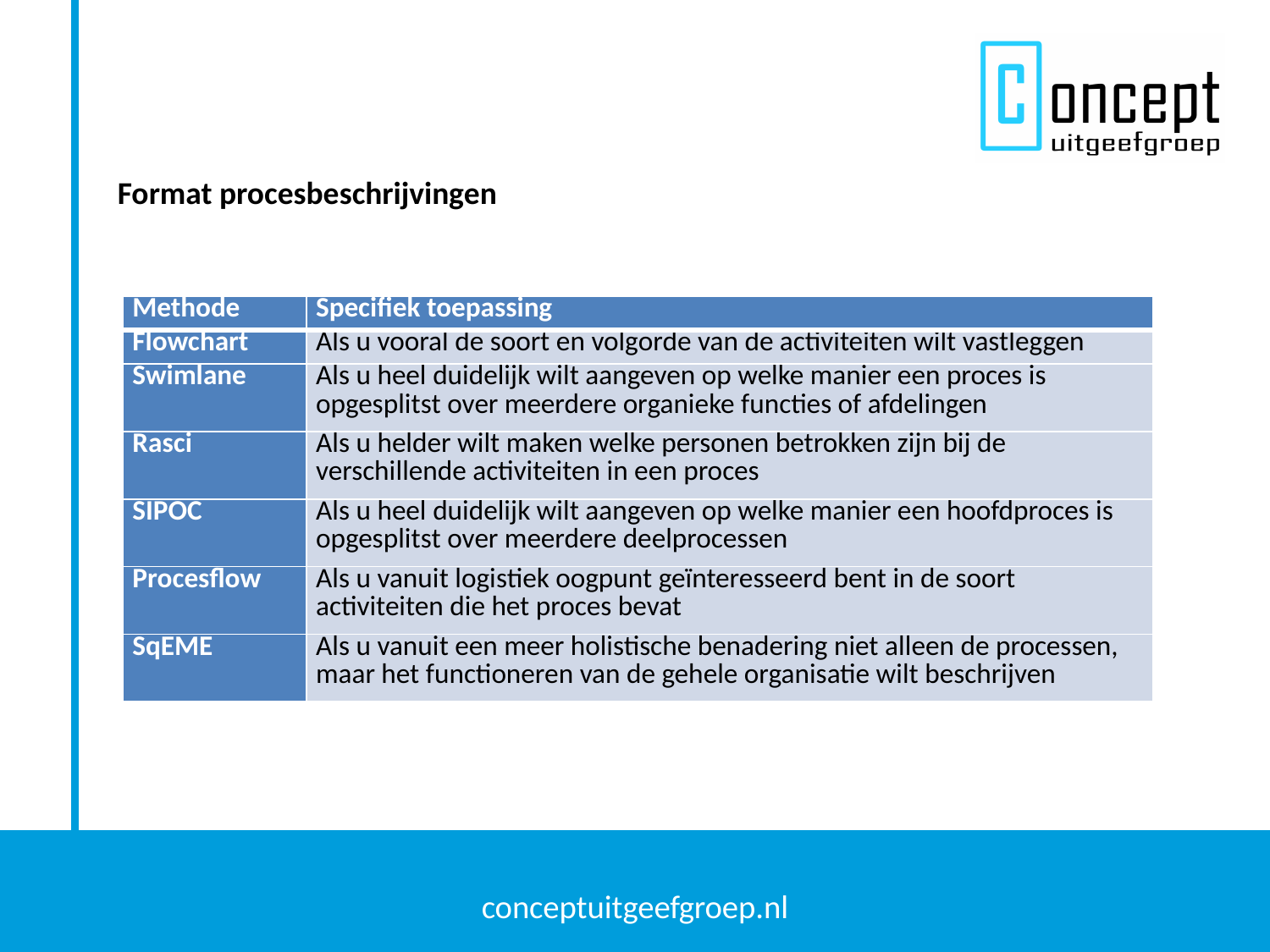

Format procesbeschrijvingen
| Methode | Specifiek toepassing |
| --- | --- |
| Flowchart | Als u vooral de soort en volgorde van de activiteiten wilt vastleggen |
| Swimlane | Als u heel duidelijk wilt aangeven op welke manier een proces is opgesplitst over meerdere organieke functies of afdelingen |
| Rasci | Als u helder wilt maken welke personen betrokken zijn bij de verschillende activiteiten in een proces |
| SIPOC | Als u heel duidelijk wilt aangeven op welke manier een hoofdproces is opgesplitst over meerdere deelprocessen |
| Procesflow | Als u vanuit logistiek oogpunt geïnteresseerd bent in de soort activiteiten die het proces bevat |
| SqEME | Als u vanuit een meer holistische benadering niet alleen de processen, maar het functioneren van de gehele organisatie wilt beschrijven |